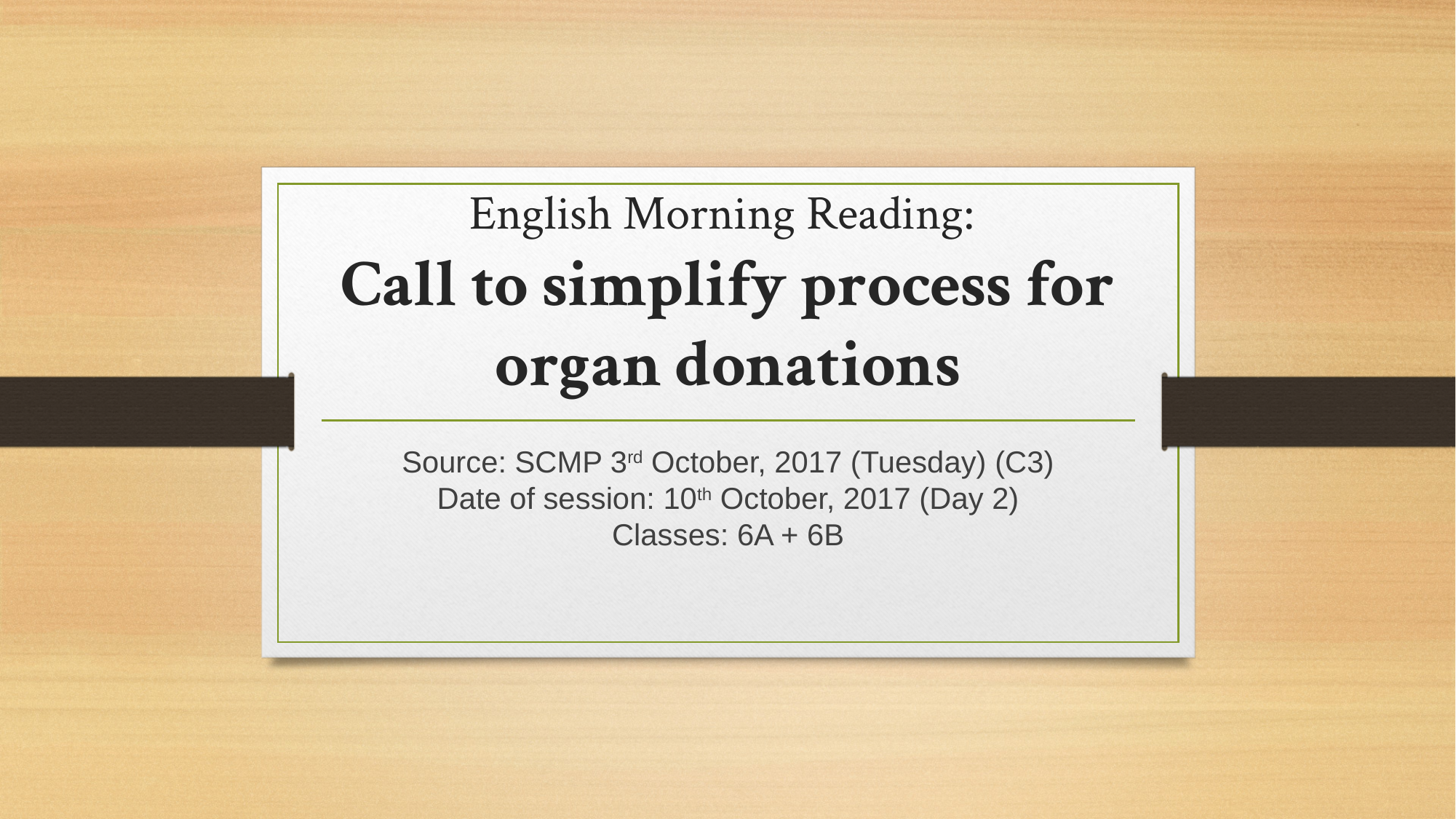

# English Morning Reading: Call to simplify process for organ donations
Source: SCMP 3rd October, 2017 (Tuesday) (C3)
Date of session: 10th October, 2017 (Day 2)
Classes: 6A + 6B